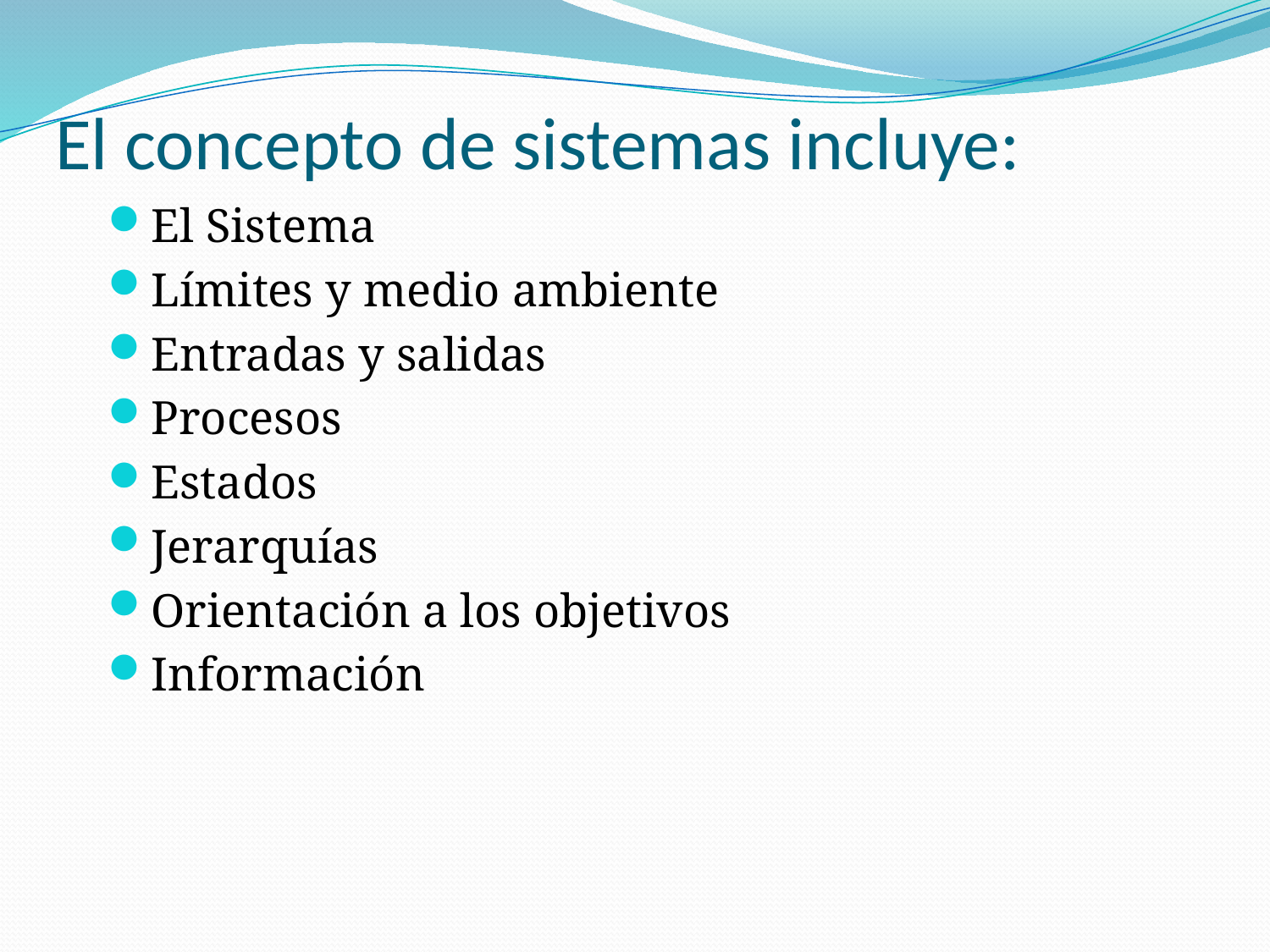

# El concepto de sistemas incluye:
El Sistema
Límites y medio ambiente
Entradas y salidas
Procesos
Estados
Jerarquías
Orientación a los objetivos
Información